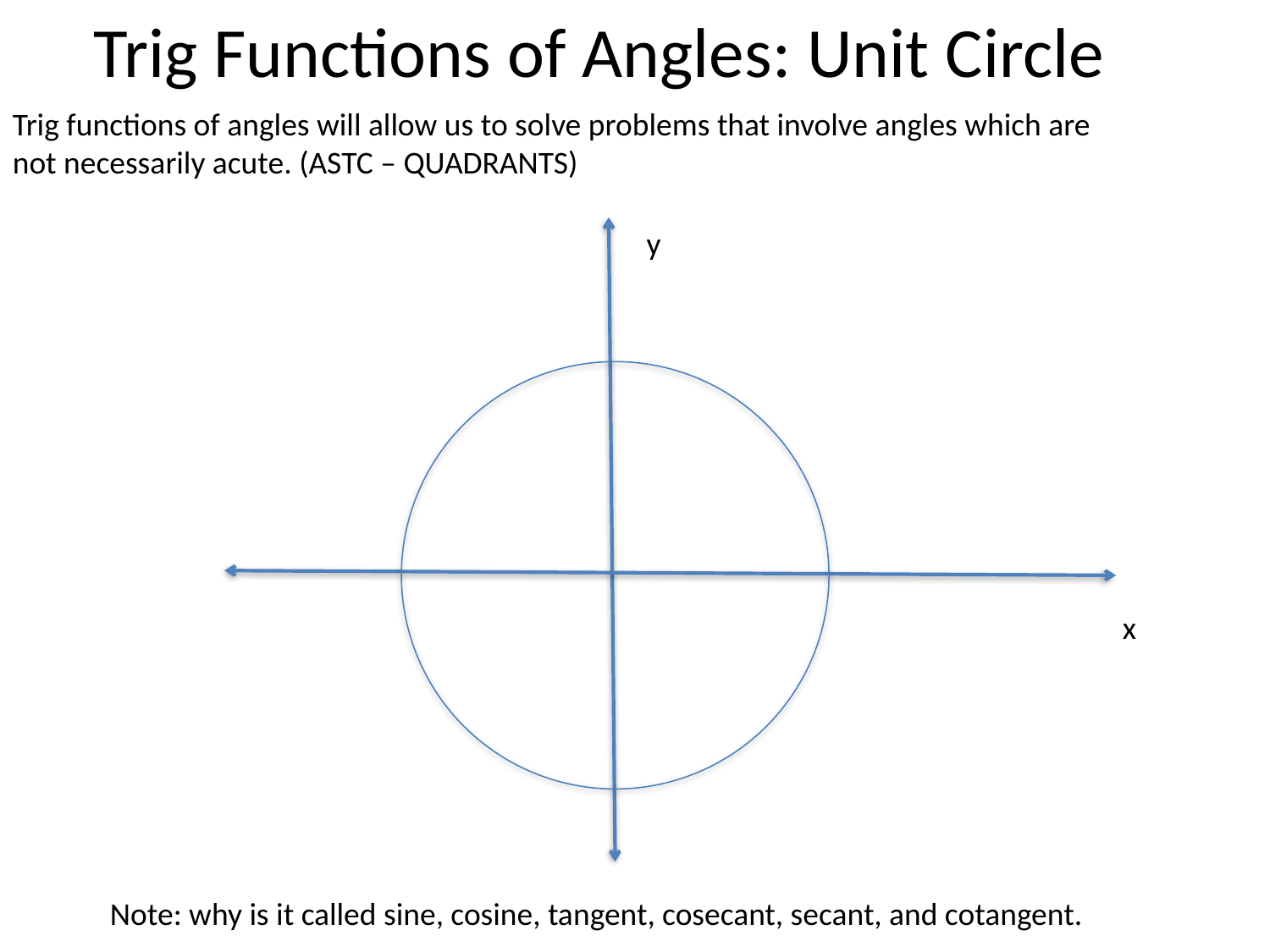

# Trig Functions of Angles: Unit Circle
Trig functions of angles will allow us to solve problems that involve angles which are
not necessarily acute. (ASTC – QUADRANTS)
y

x
Note: why is it called sine, cosine, tangent, cosecant, secant, and cotangent.